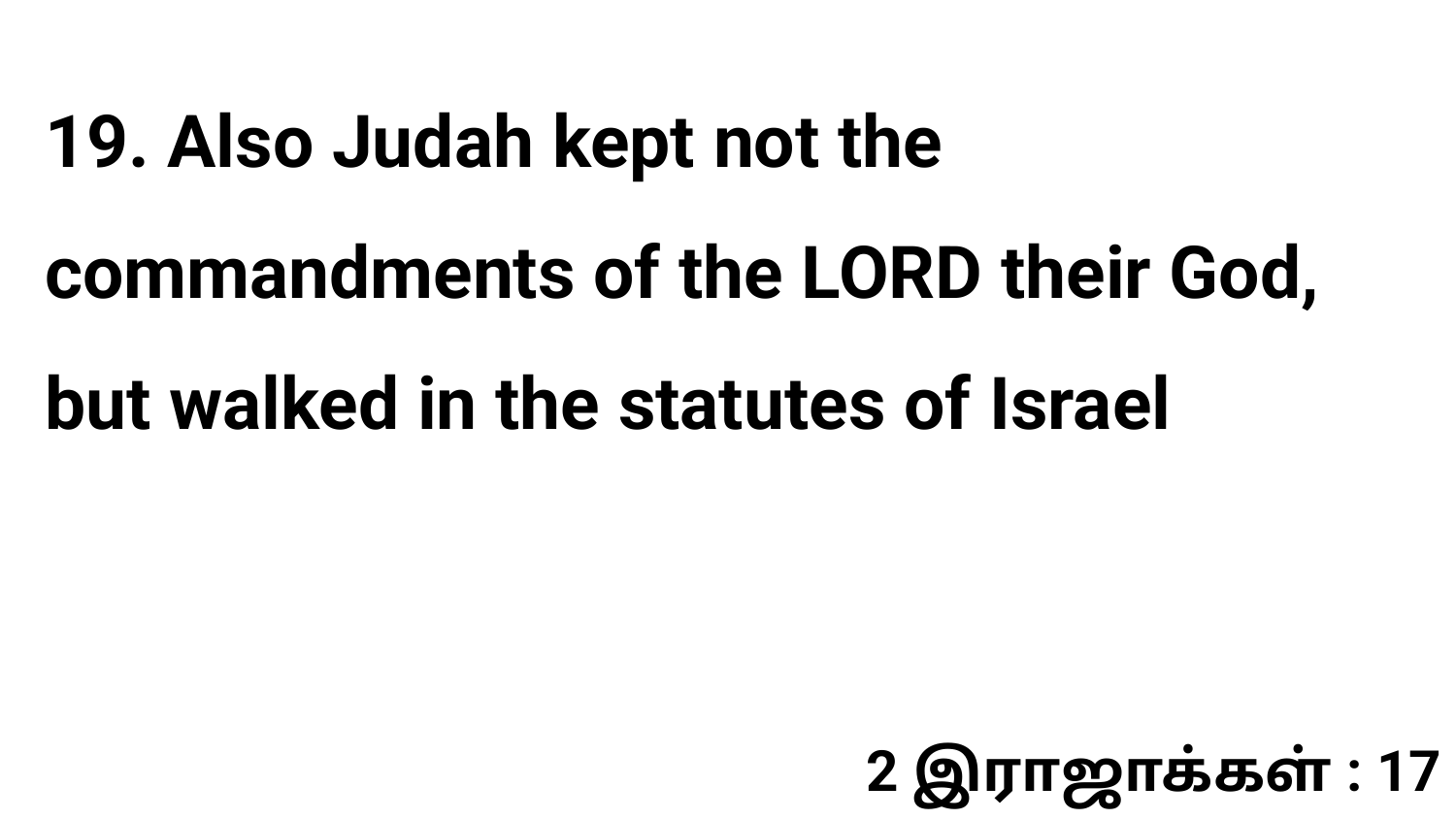

19. Also Judah kept not the commandments of the LORD their God, but walked in the statutes of Israel
2 இராஜாக்கள் : 17